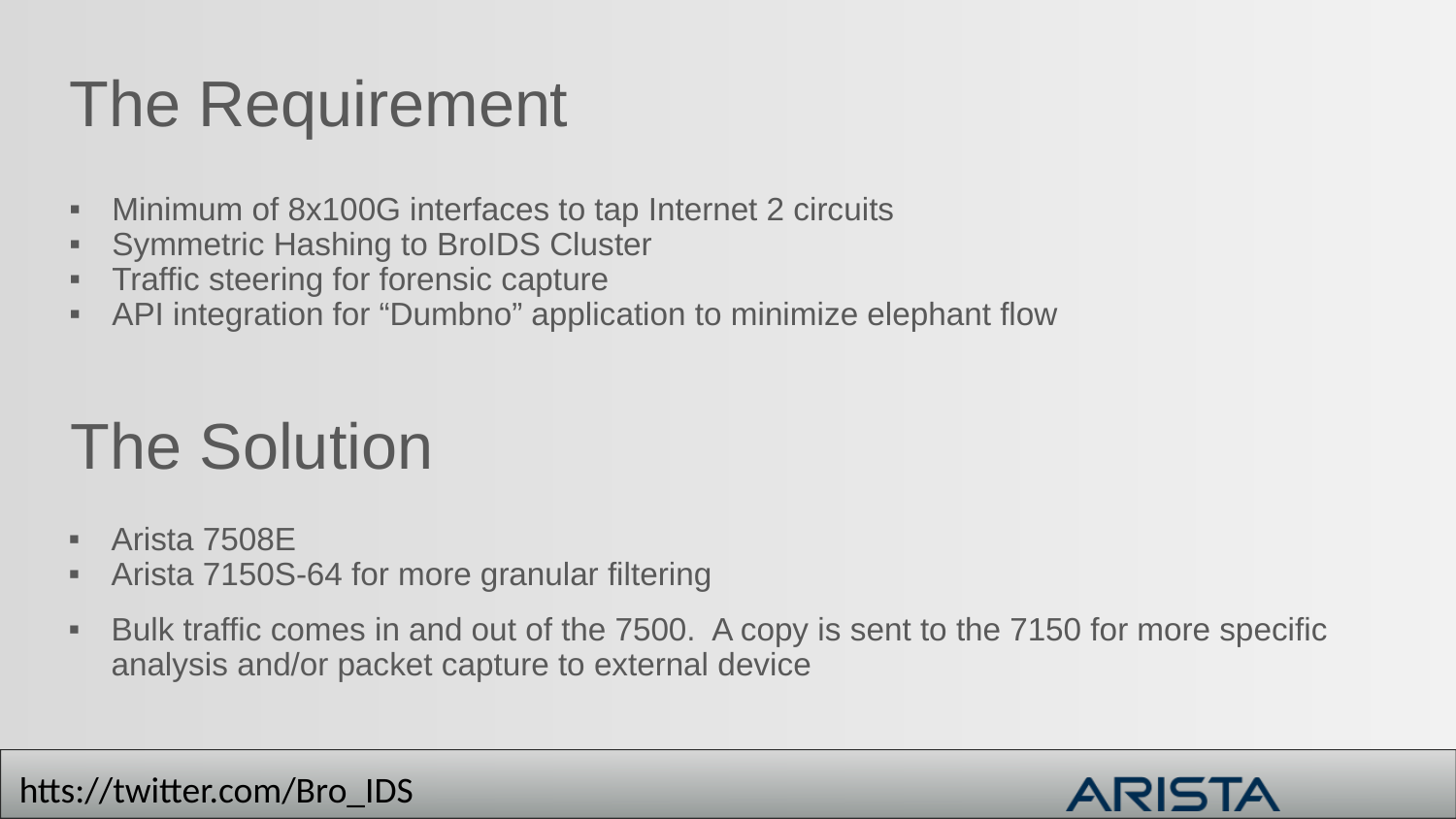

# The Requirement
Minimum of 8x100G interfaces to tap Internet 2 circuits
Symmetric Hashing to BroIDS Cluster
Traffic steering for forensic capture
API integration for “Dumbno” application to minimize elephant flow

The Solution
Arista 7508E
Arista 7150S-64 for more granular filtering
Bulk traffic comes in and out of the 7500.  A copy is sent to the 7150 for more specific analysis and/or packet capture to external device
htts://twitter.com/Bro_IDS